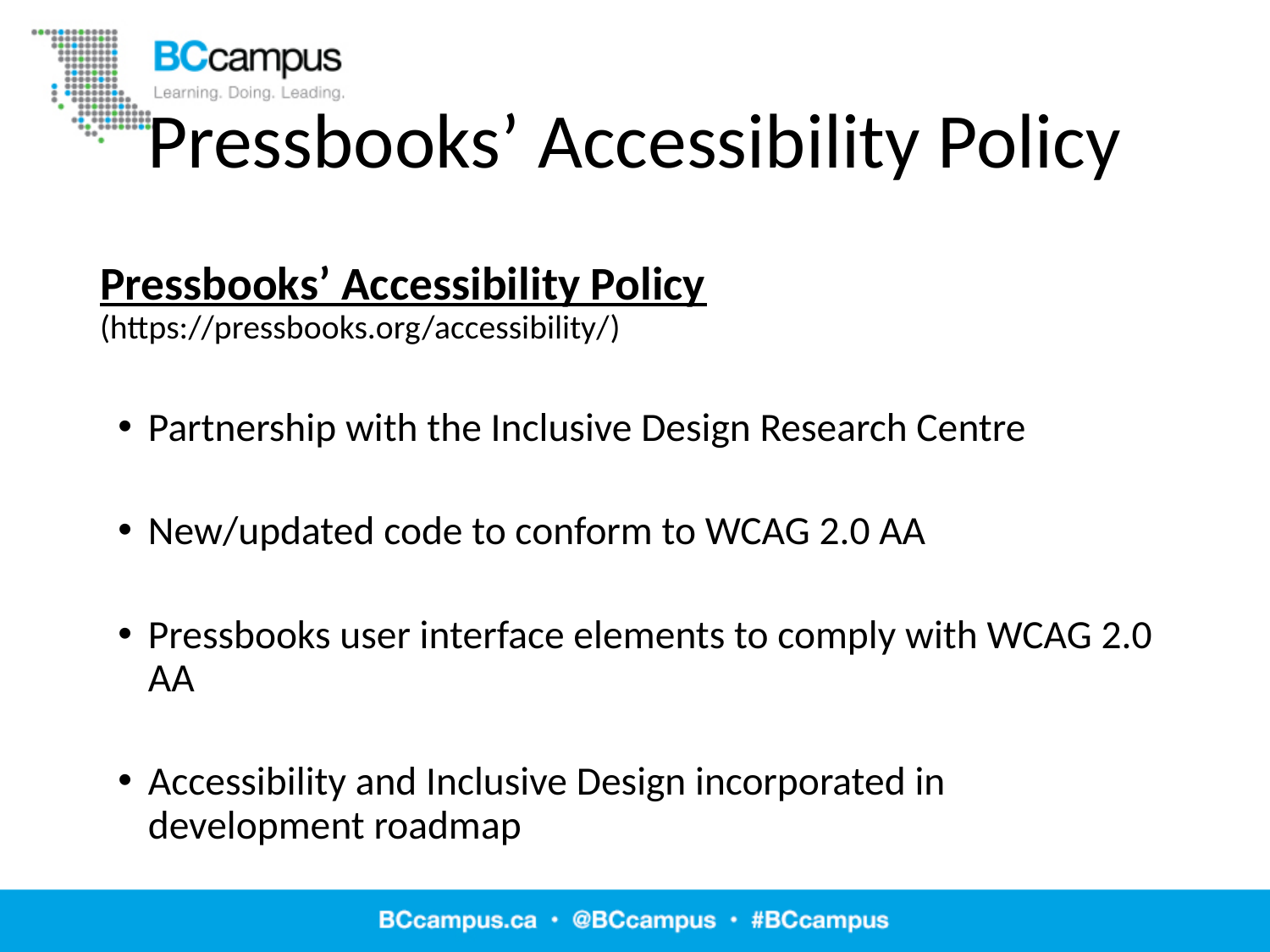

# Pressbooks’ Accessibility Policy
Pressbooks’ Accessibility Policy (https://pressbooks.org/accessibility/)

Partnership with the Inclusive Design Research Centre
New/updated code to conform to WCAG 2.0 AA
Pressbooks user interface elements to comply with WCAG 2.0 AA
Accessibility and Inclusive Design incorporated in development roadmap